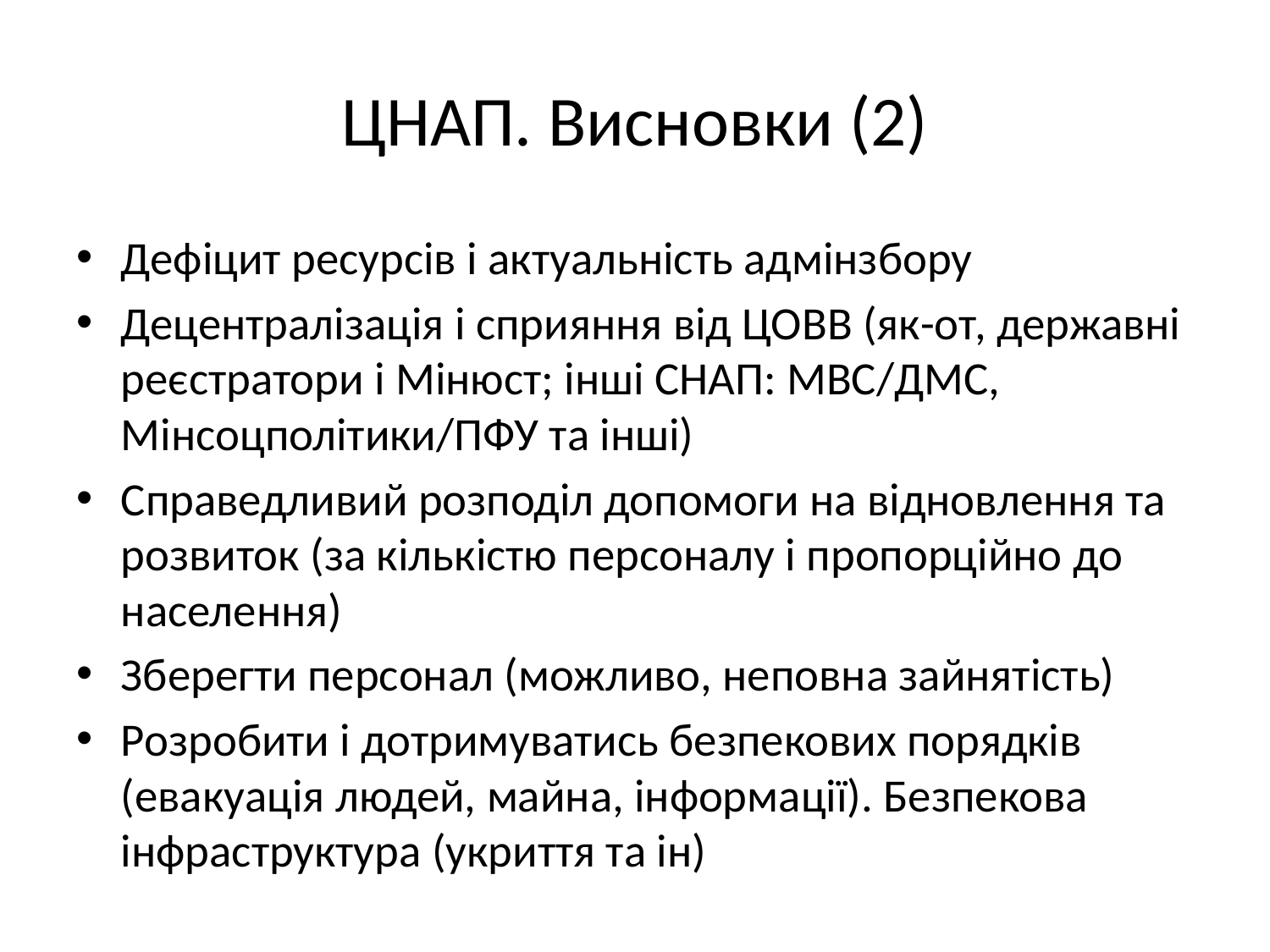

# ЦНАП. Висновки (2)
Дефіцит ресурсів і актуальність адмінзбору
Децентралізація і сприяння від ЦОВВ (як-от, державні реєстратори і Мінюст; інші СНАП: МВС/ДМС, Мінсоцполітики/ПФУ та інші)
Справедливий розподіл допомоги на відновлення та розвиток (за кількістю персоналу і пропорційно до населення)
Зберегти персонал (можливо, неповна зайнятість)
Розробити і дотримуватись безпекових порядків (евакуація людей, майна, інформації). Безпекова інфраструктура (укриття та ін)